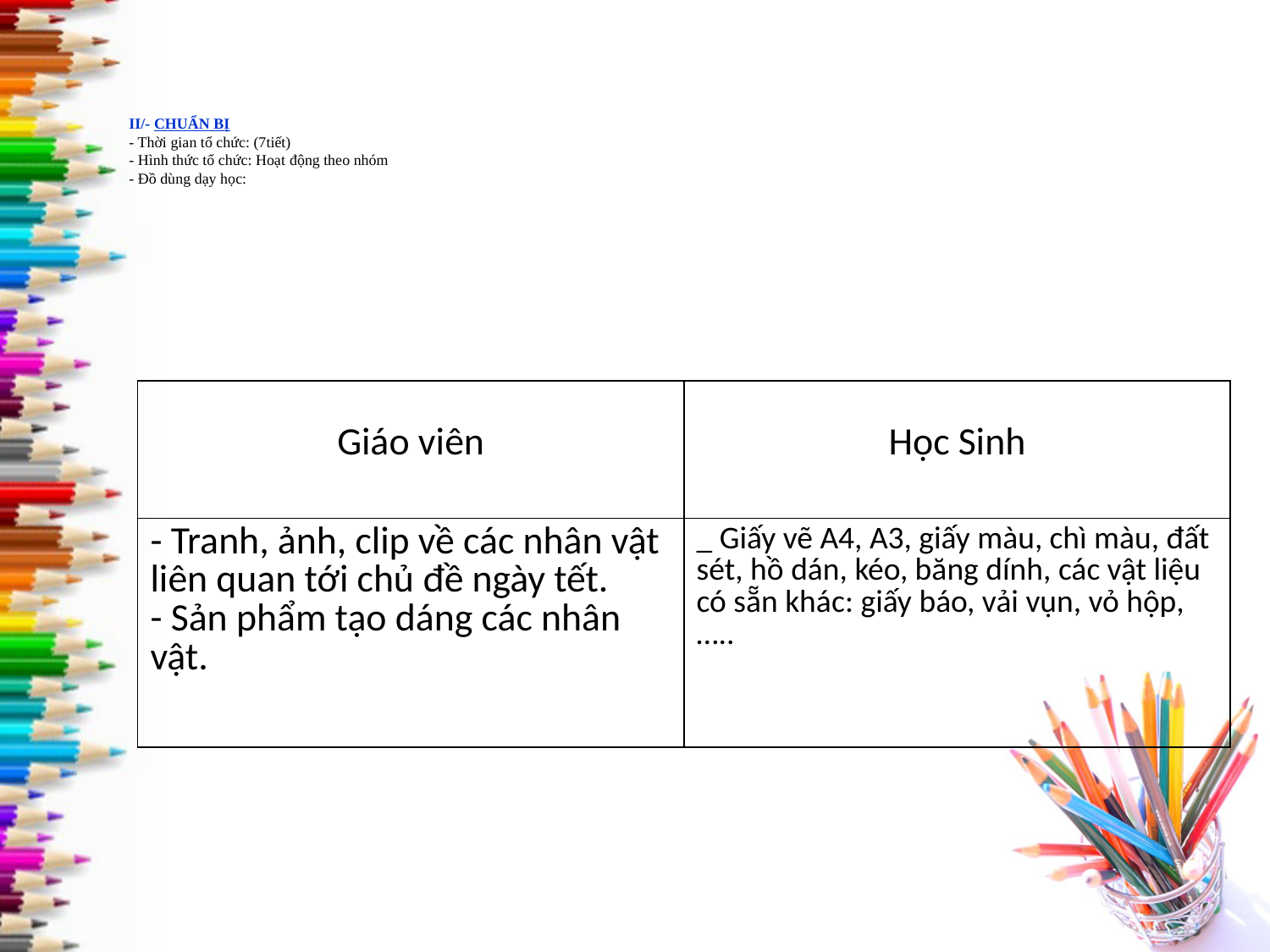

# II/- CHUẨN BỊ - Thời gian tổ chức: (7tiết) - Hình thức tổ chức: Hoạt động theo nhóm - Đồ dùng dạy học:
| Giáo viên | Học Sinh |
| --- | --- |
| - Tranh, ảnh, clip về các nhân vật liên quan tới chủ đề ngày tết. - Sản phẩm tạo dáng các nhân vật. | \_ Giấy vẽ A4, A3, giấy màu, chì màu, đất sét, hồ dán, kéo, băng dính, các vật liệu có sẵn khác: giấy báo, vải vụn, vỏ hộp,….. |